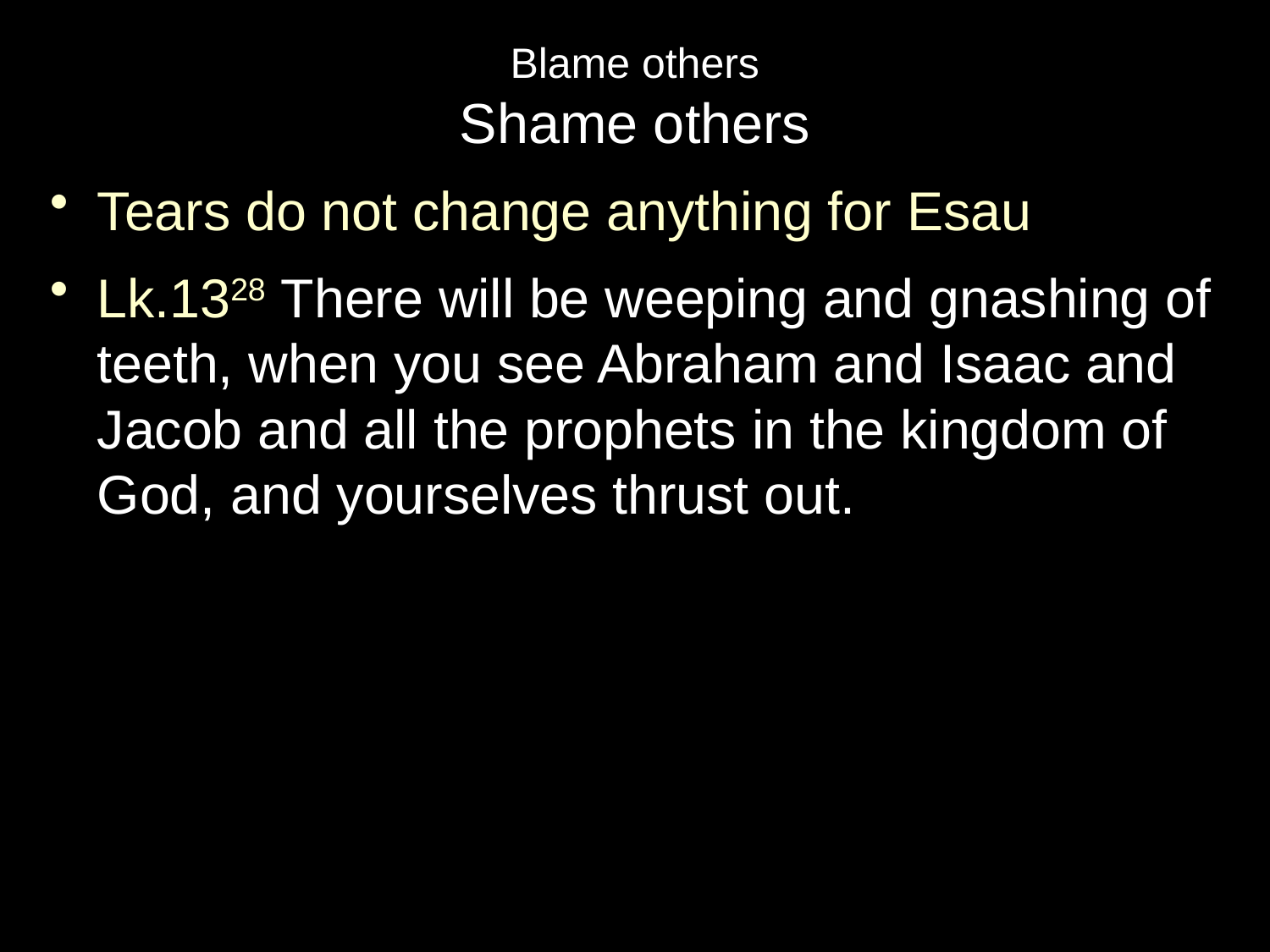

Blame others
Shame others
Tears do not change anything for Esau
Lk.1328 There will be weeping and gnashing of teeth, when you see Abraham and Isaac and Jacob and all the prophets in the kingdom of God, and yourselves thrust out.